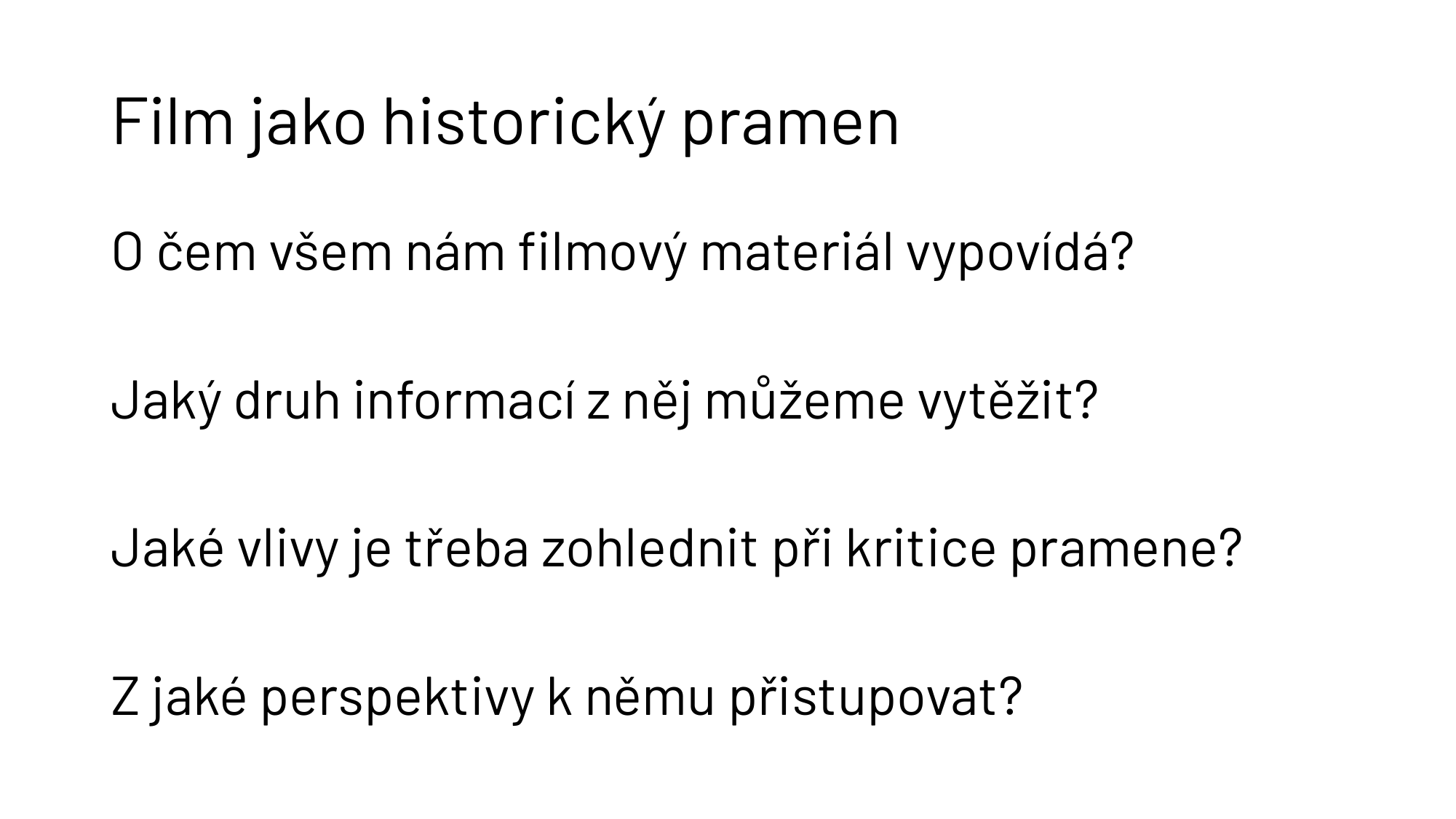

# Film jako historický pramen
O čem všem nám filmový materiál vypovídá?

Jaký druh informací z něj můžeme vytěžit?

Jaké vlivy je třeba zohlednit při kritice pramene?

Z jaké perspektivy k němu přistupovat?